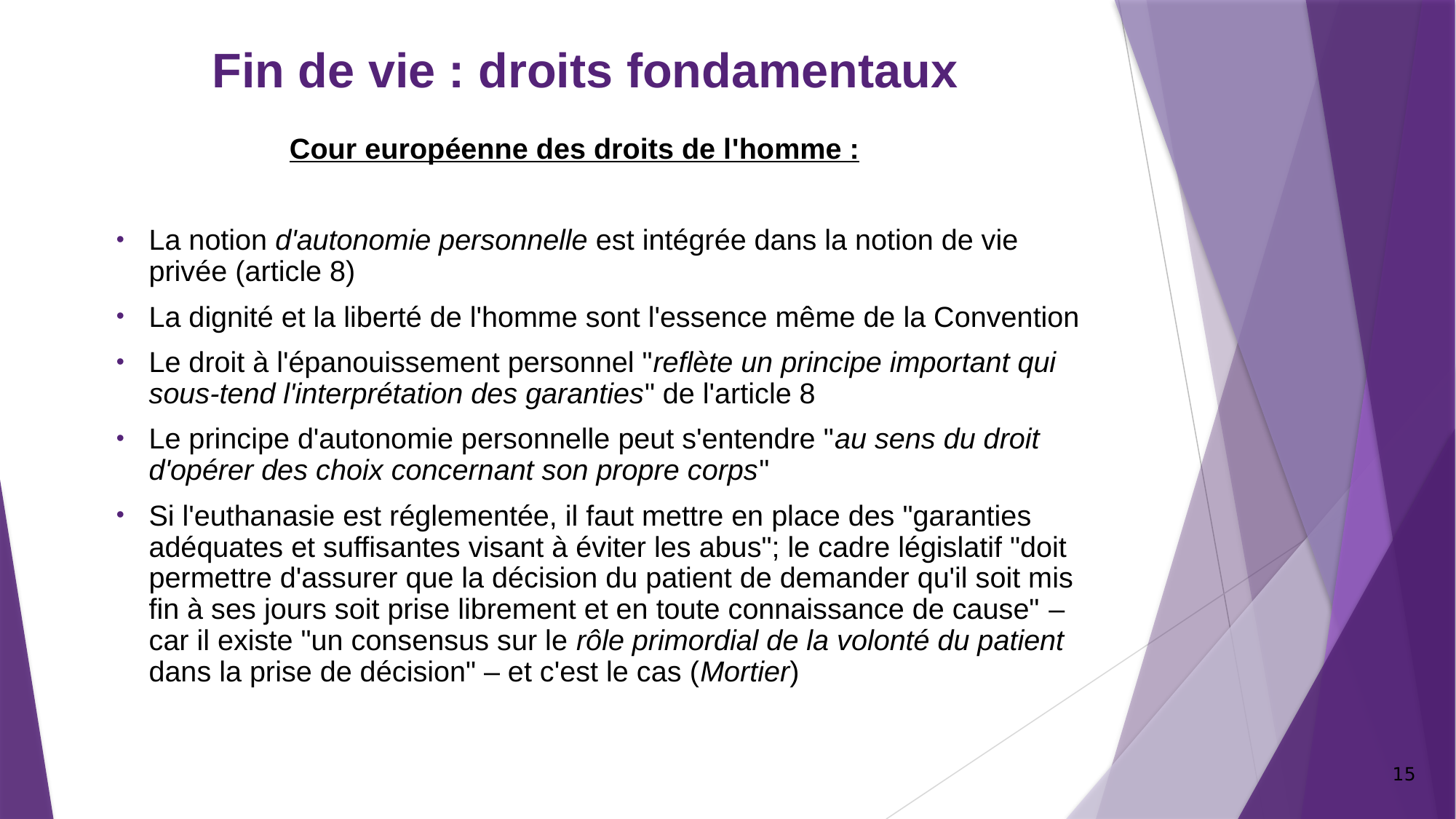

# Fin de vie : droits fondamentaux
Cour européenne des droits de l'homme :

La notion d'autonomie personnelle est intégrée dans la notion de vie privée (article 8)
La dignité et la liberté de l'homme sont l'essence même de la Convention
Le droit à l'épanouissement personnel "reflète un principe important qui sous-tend l'interprétation des garanties" de l'article 8
Le principe d'autonomie personnelle peut s'entendre "au sens du droit d'opérer des choix concernant son propre corps"
Si l'euthanasie est réglementée, il faut mettre en place des "garanties adéquates et suffisantes visant à éviter les abus"; le cadre législatif "doit permettre d'assurer que la décision du patient de demander qu'il soit mis fin à ses jours soit prise librement et en toute connaissance de cause" – car il existe "un consensus sur le rôle primordial de la volonté du patient dans la prise de décision" – et c'est le cas (Mortier)

15